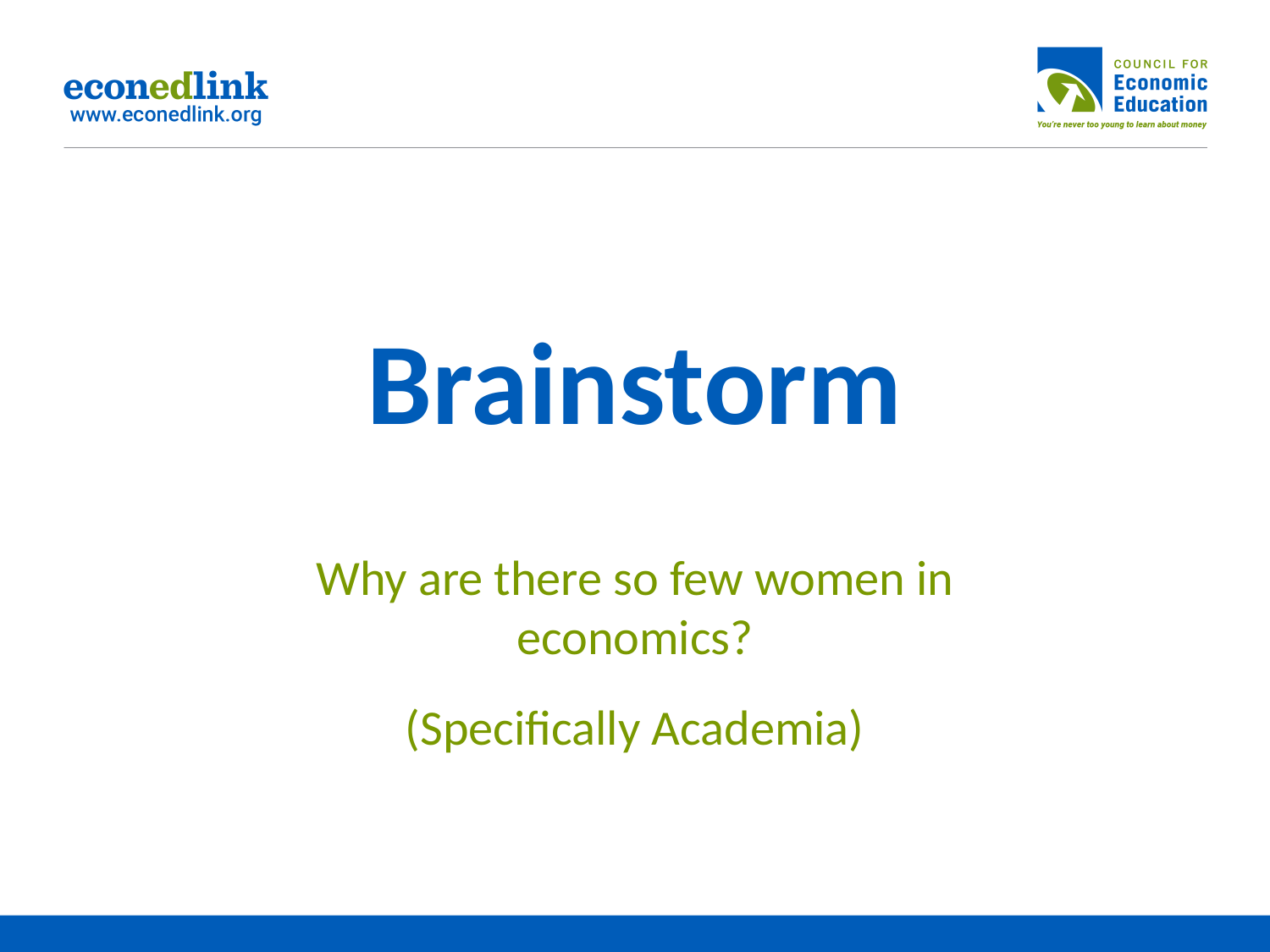

# Brainstorm
Why are there so few women in economics?
(Specifically Academia)